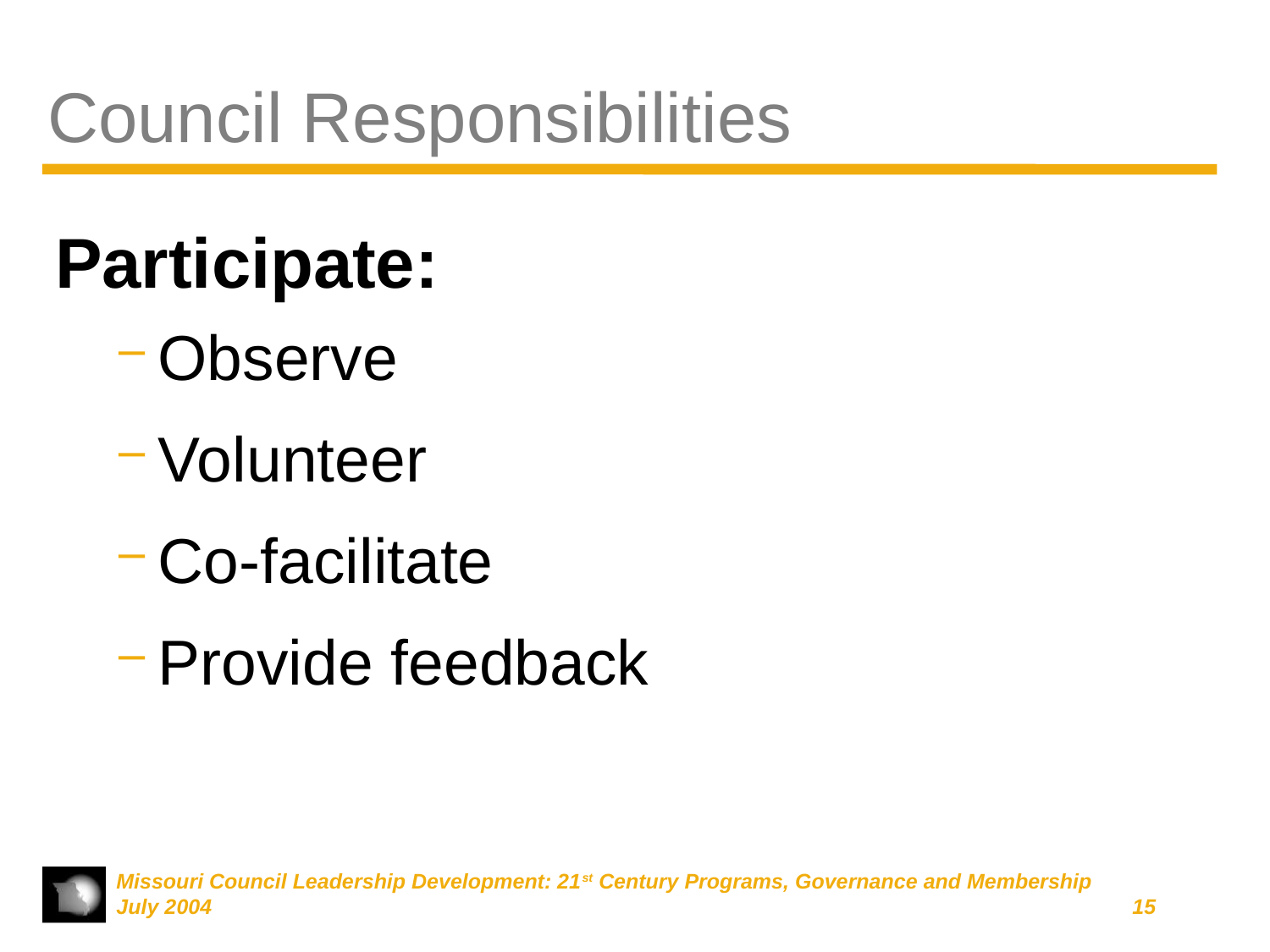

# Council Responsibilities
Participate:
Observe
Volunteer
Co-facilitate
Provide feedback
Missouri Council Leadership Development: 21st Century Programs, Governance and Membership
July 2004	15